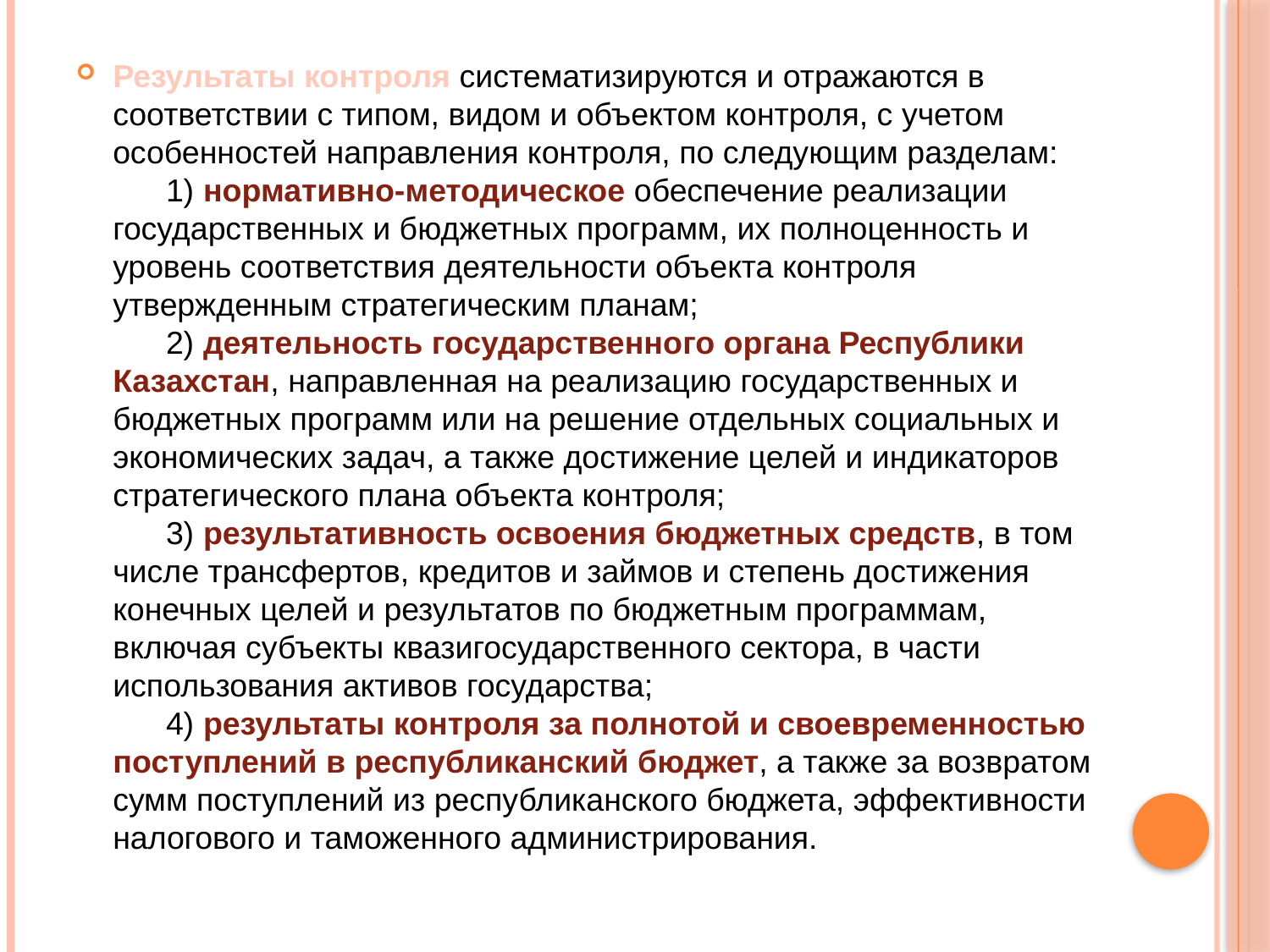

Результаты контроля систематизируются и отражаются в соответствии с типом, видом и объектом контроля, с учетом особенностей направления контроля, по следующим разделам:
      1) нормативно-методическое обеспечение реализации государственных и бюджетных программ, их полноценность и уровень соответствия деятельности объекта контроля утвержденным стратегическим планам;
      2) деятельность государственного органа Республики Казахстан, направленная на реализацию государственных и бюджетных программ или на решение отдельных социальных и экономических задач, а также достижение целей и индикаторов стратегического плана объекта контроля;
      3) результативность освоения бюджетных средств, в том числе трансфертов, кредитов и займов и степень достижения конечных целей и результатов по бюджетным программам, включая субъекты квазигосударственного сектора, в части использования активов государства;
      4) результаты контроля за полнотой и своевременностью поступлений в республиканский бюджет, а также за возвратом сумм поступлений из республиканского бюджета, эффективности налогового и таможенного администрирования.